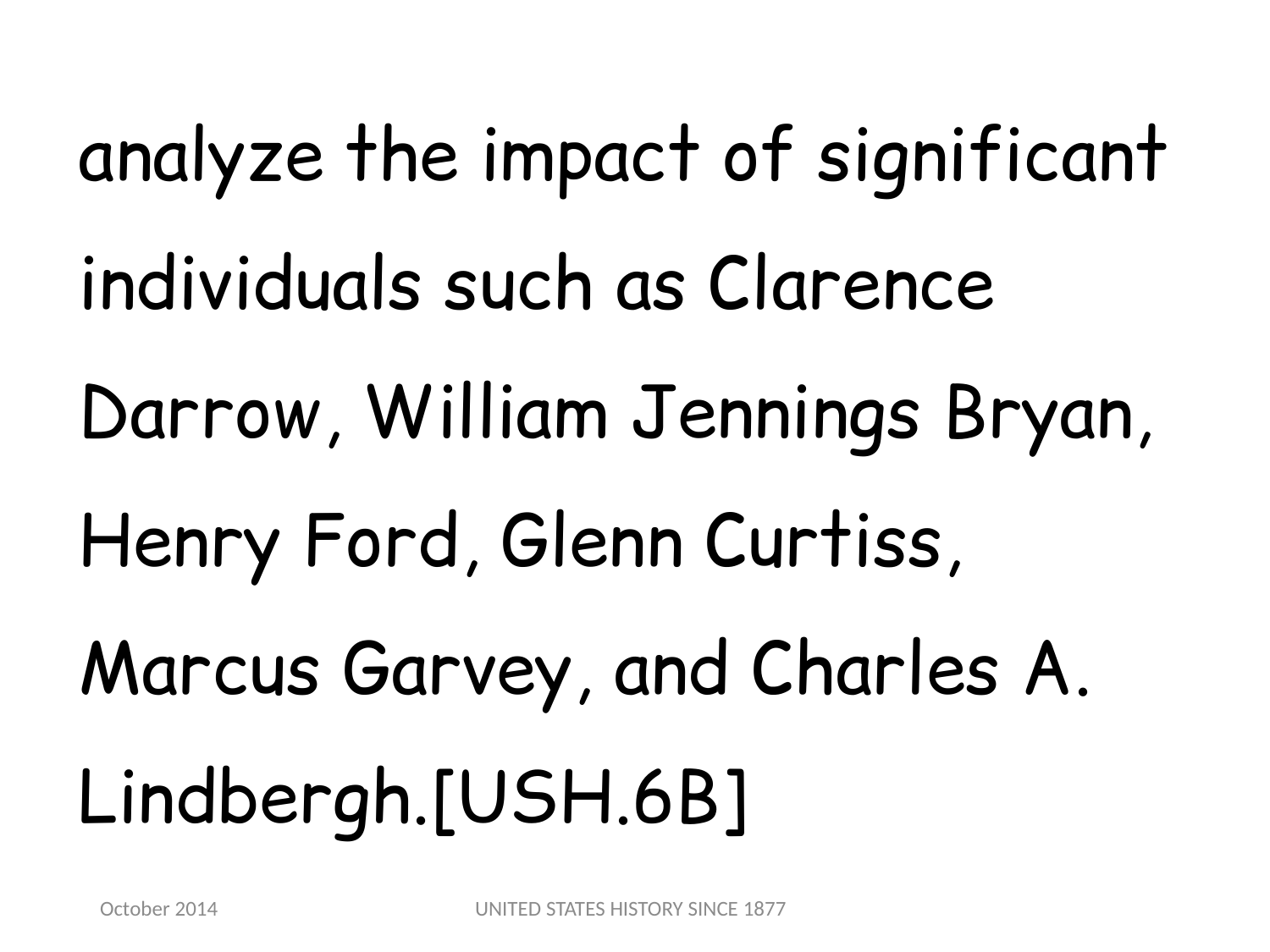

analyze the impact of significant individuals such as Clarence Darrow, William Jennings Bryan, Henry Ford, Glenn Curtiss, Marcus Garvey, and Charles A. Lindbergh.[USH.6B]
October 2014
UNITED STATES HISTORY SINCE 1877